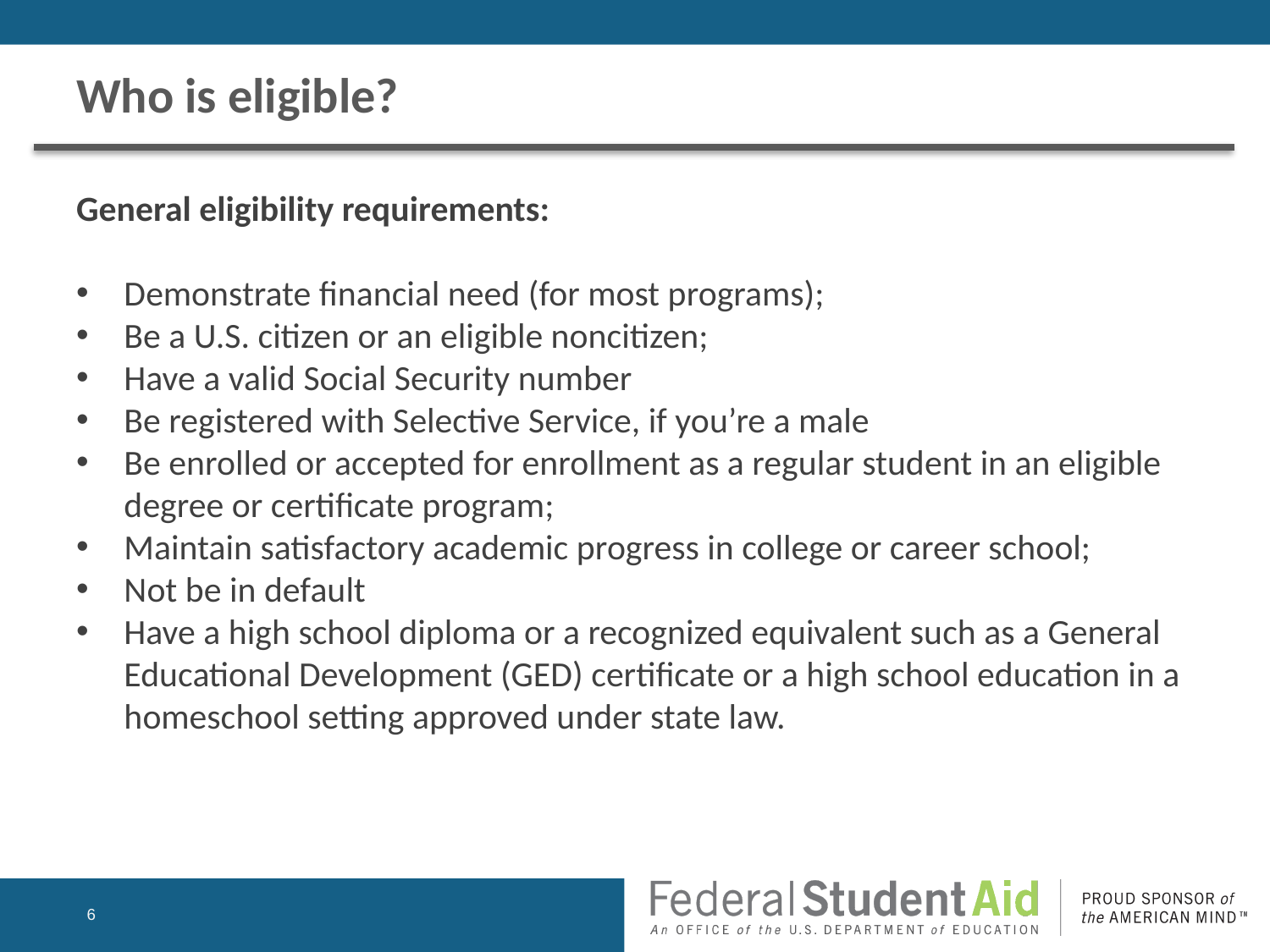

# Who is eligible?
General eligibility requirements:

Demonstrate financial need (for most programs);
Be a U.S. citizen or an eligible noncitizen;
Have a valid Social Security number
Be registered with Selective Service, if you’re a male
Be enrolled or accepted for enrollment as a regular student in an eligible degree or certificate program;
Maintain satisfactory academic progress in college or career school;
Not be in default
Have a high school diploma or a recognized equivalent such as a General Educational Development (GED) certificate or a high school education in a homeschool setting approved under state law.
6